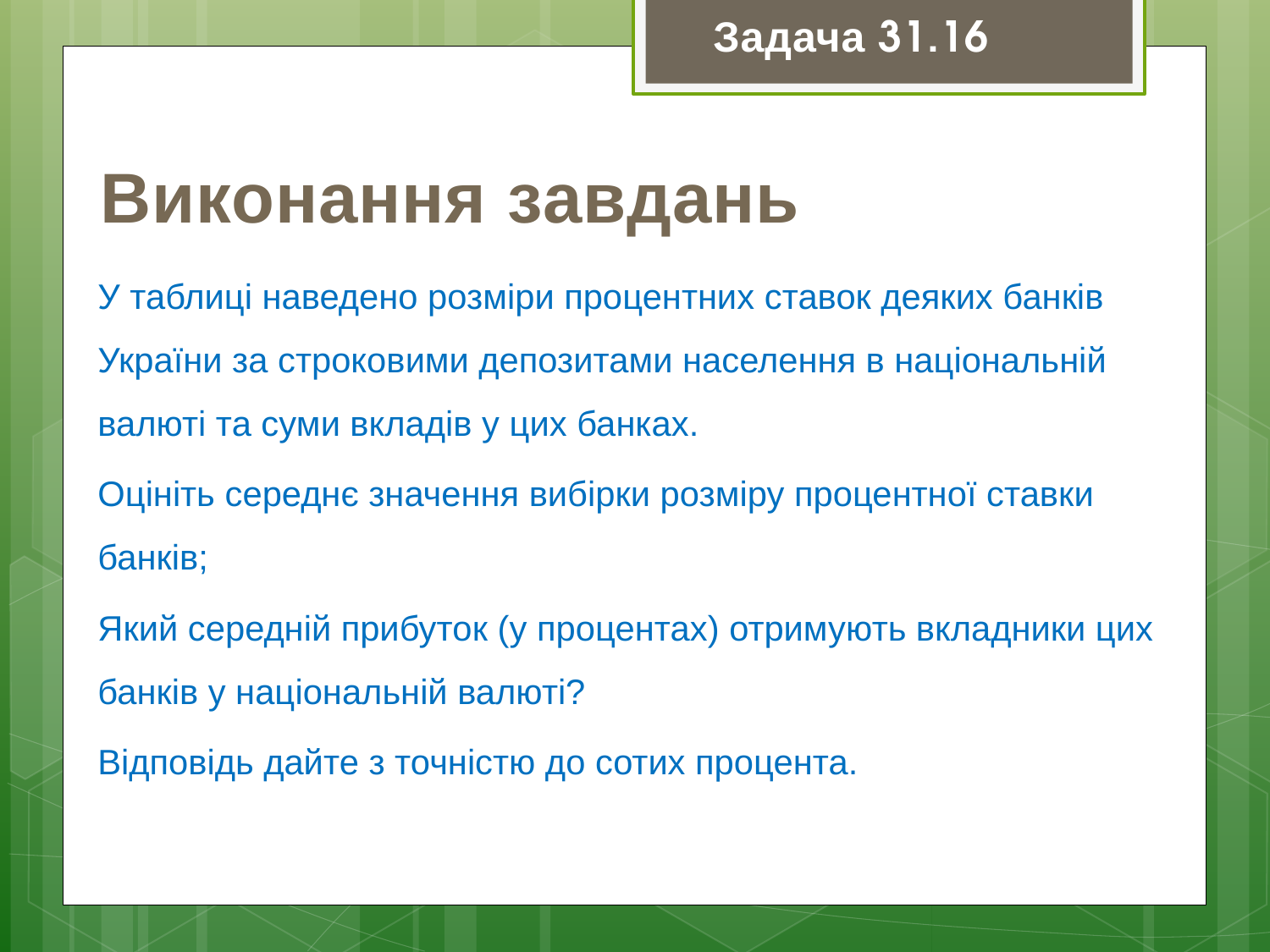

Задача 31.16
Виконання завдань
У таблиці наведено розміри процентних ставок деяких банків України за строковими депозитами населення в національній валюті та суми вкладів у цих банках.
Оцініть середнє значення вибірки розміру процентної ставки банків;
Який середній прибуток (у процентах) отримують вкладники цих банків у національній валюті?
Відповідь дайте з точністю до сотих процента.